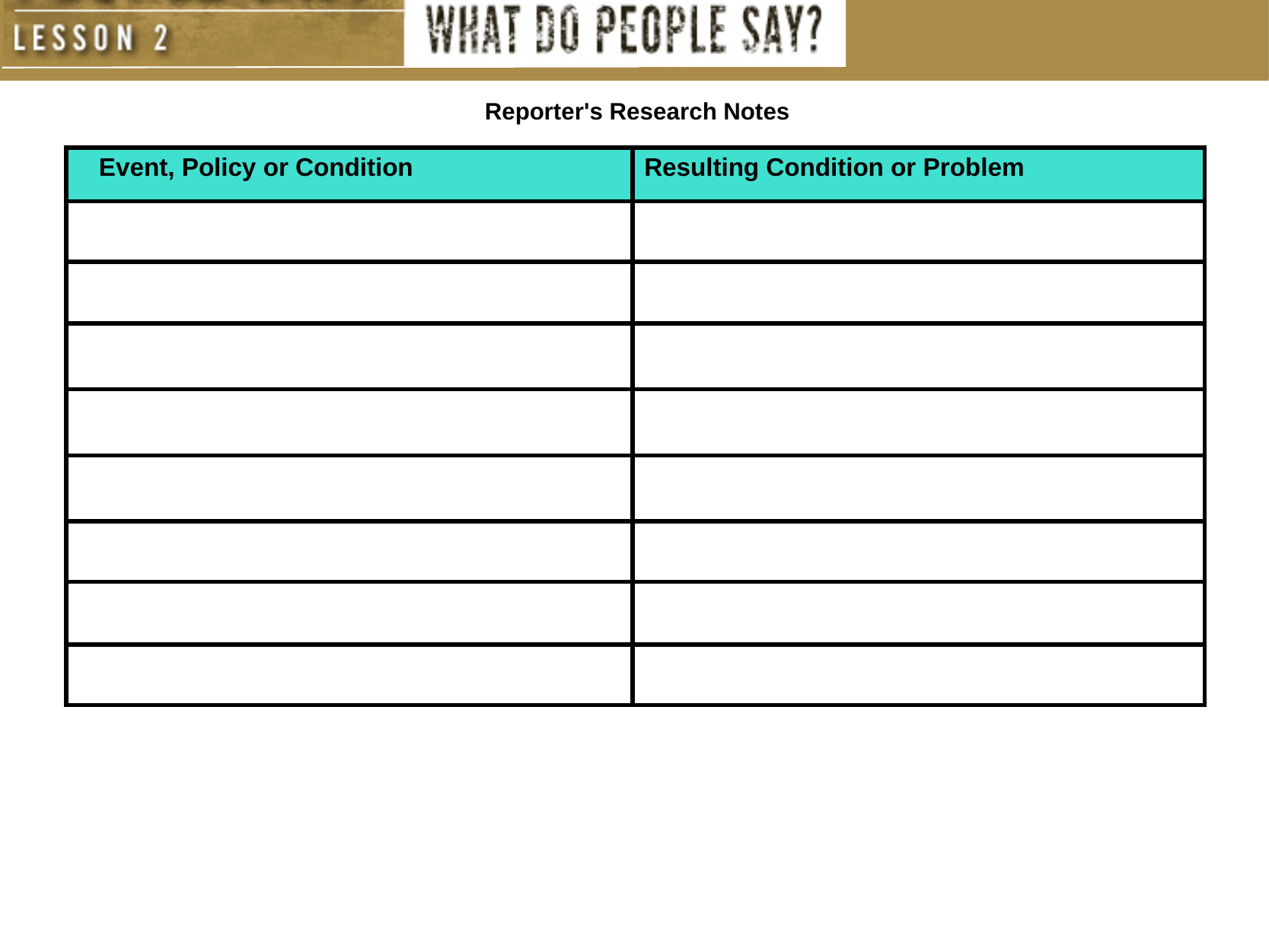

Reporter's Research Notes
| Event, Policy or Condition | Resulting Condition or Problem |
| --- | --- |
|  |  |
|  |  |
|  |  |
|  |  |
|  |  |
|  |  |
|  |  |
|  |  |